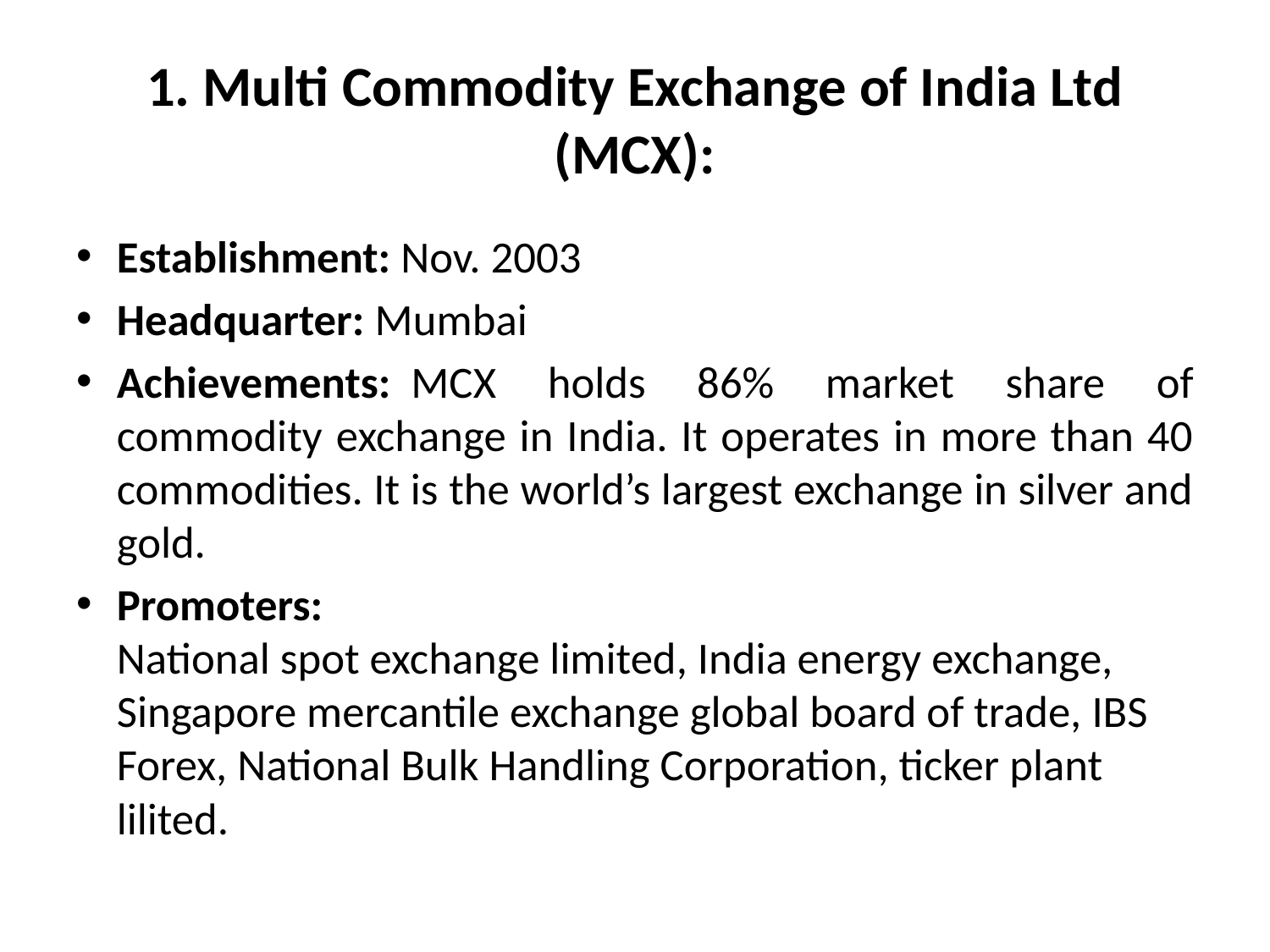

# 1. Multi Commodity Exchange of India Ltd (MCX):
Establishment: Nov. 2003
Headquarter: Mumbai
Achievements:  MCX holds 86% market share of commodity exchange in India. It operates in more than 40 commodities. It is the world’s largest exchange in silver and gold.
Promoters: 
National spot exchange limited, India energy exchange, Singapore mercantile exchange global board of trade, IBS Forex, National Bulk Handling Corporation, ticker plant lilited.